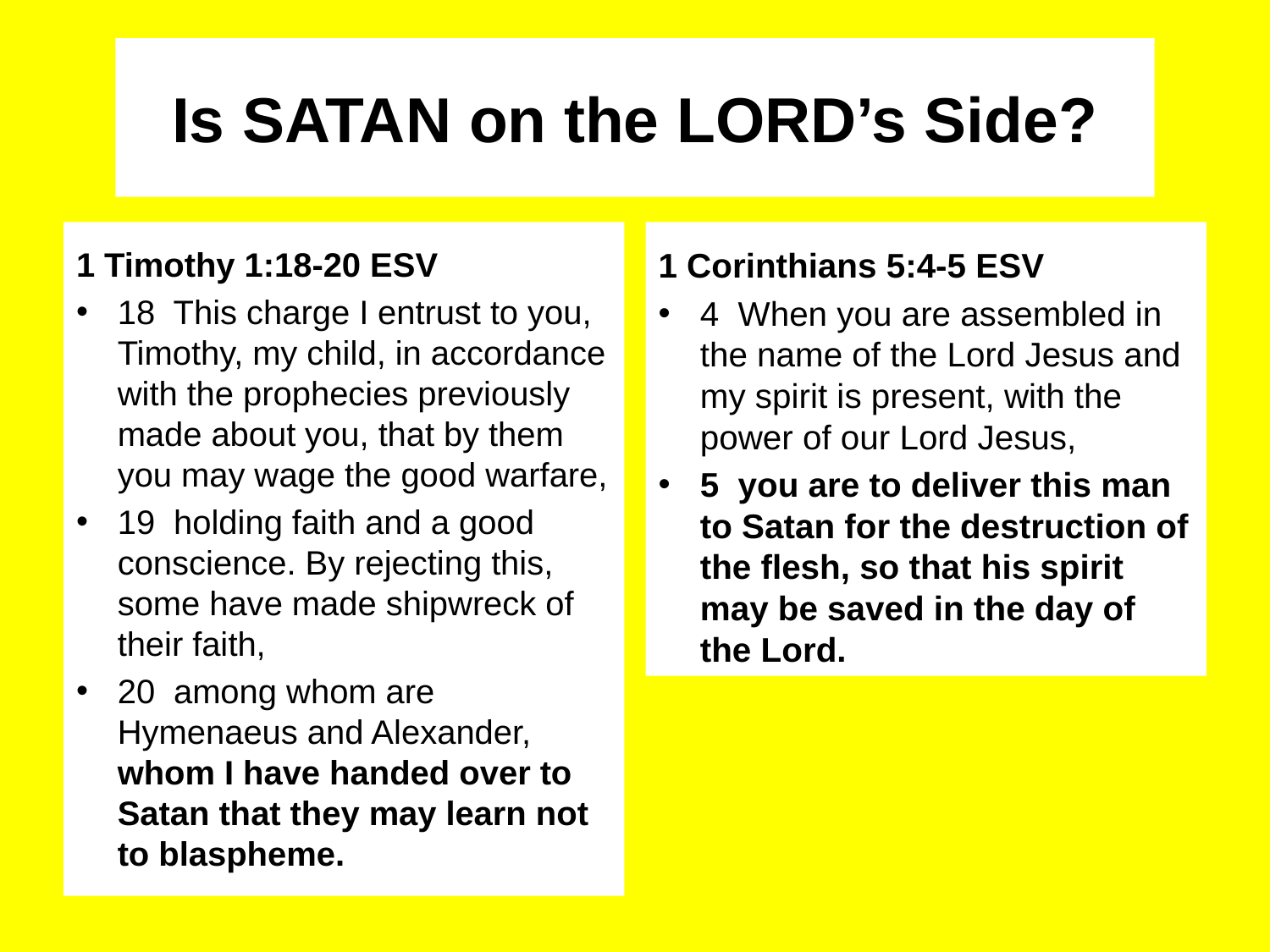

# Is SATAN on the LORD’s Side?

1 Timothy 1:18-20 ESV
18  This charge I entrust to you, Timothy, my child, in accordance with the prophecies previously made about you, that by them you may wage the good warfare,
19  holding faith and a good conscience. By rejecting this, some have made shipwreck of their faith,
20  among whom are Hymenaeus and Alexander, whom I have handed over to Satan that they may learn not to blaspheme.

1 Corinthians 5:4-5 ESV
4  When you are assembled in the name of the Lord Jesus and my spirit is present, with the power of our Lord Jesus,
5  you are to deliver this man to Satan for the destruction of the flesh, so that his spirit may be saved in the day of the Lord.